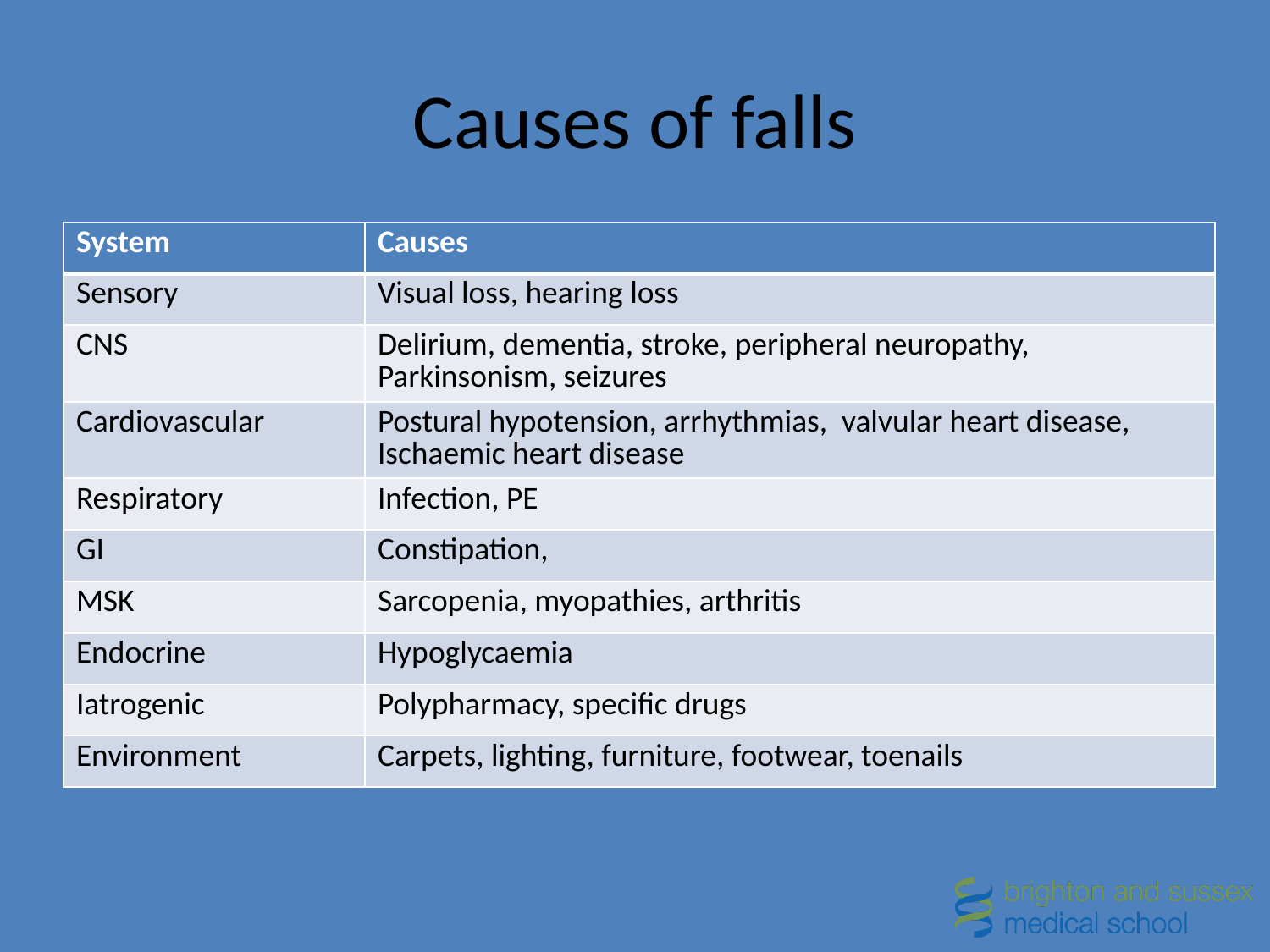

# Causes of falls
| System | Causes |
| --- | --- |
| Sensory | Visual loss, hearing loss |
| CNS | Delirium, dementia, stroke, peripheral neuropathy, Parkinsonism, seizures |
| Cardiovascular | Postural hypotension, arrhythmias, valvular heart disease, Ischaemic heart disease |
| Respiratory | Infection, PE |
| GI | Constipation, |
| MSK | Sarcopenia, myopathies, arthritis |
| Endocrine | Hypoglycaemia |
| Iatrogenic | Polypharmacy, specific drugs |
| Environment | Carpets, lighting, furniture, footwear, toenails |